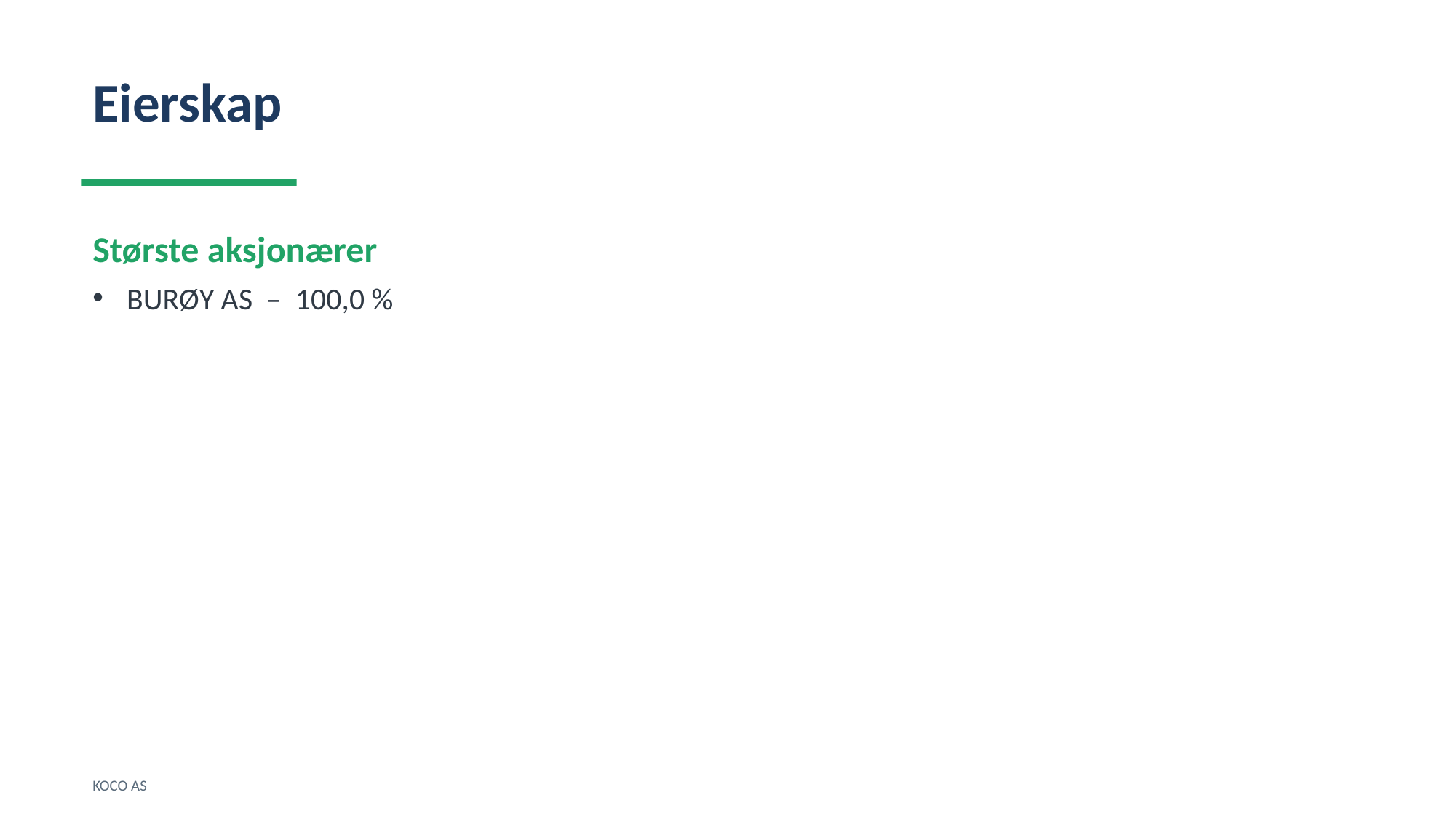

Eierskap

Største aksjonærer
BURØY AS  –  100,0 %
KOCO AS